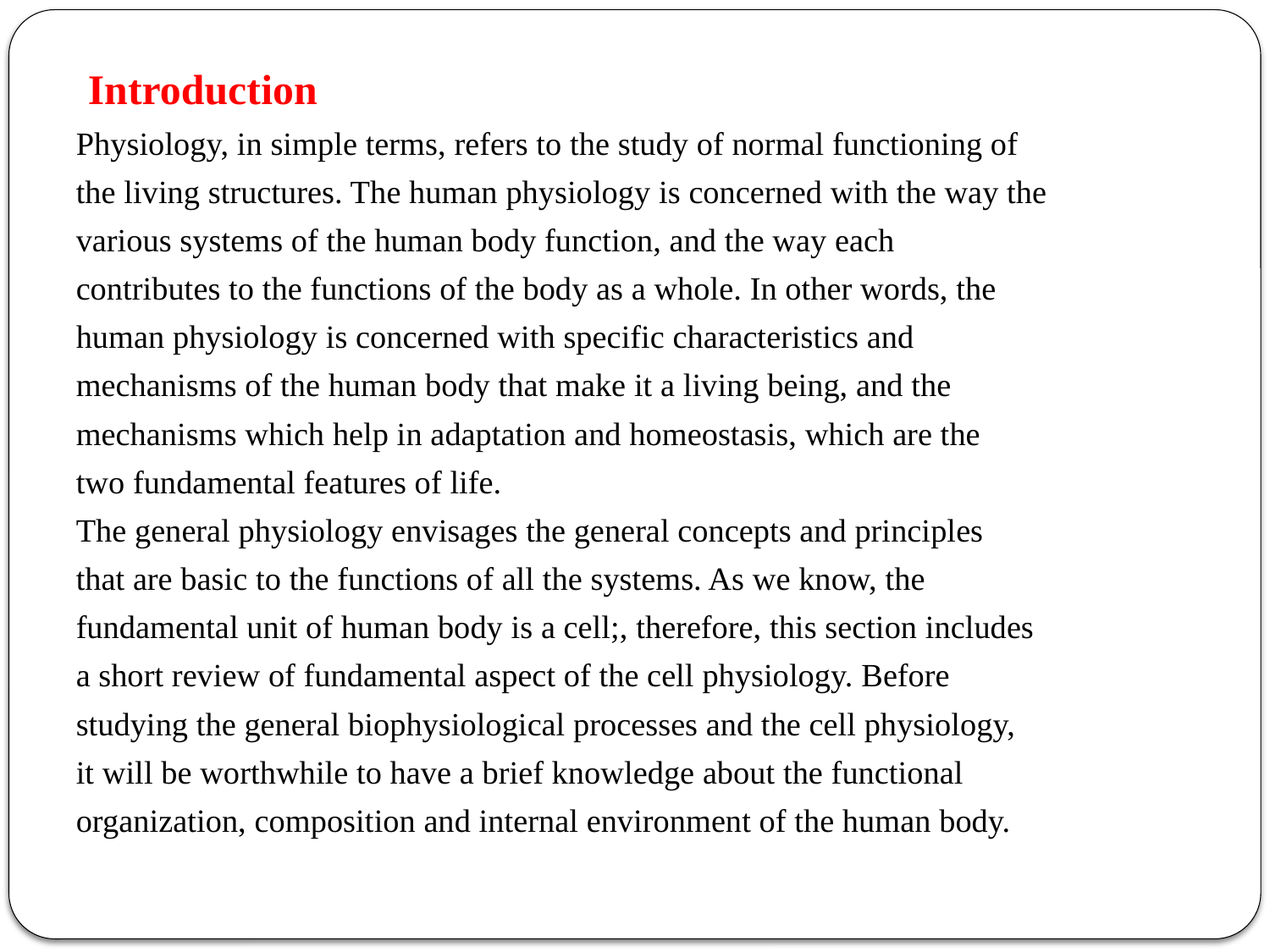

Introduction
Physiology, in simple terms, refers to the study of normal functioning of
the living structures. The human physiology is concerned with the way the
various systems of the human body function, and the way each
contributes to the functions of the body as a whole. In other words, the
human physiology is concerned with specific characteristics and
mechanisms of the human body that make it a living being, and the
mechanisms which help in adaptation and homeostasis, which are the
two fundamental features of life.
The general physiology envisages the general concepts and principles
that are basic to the functions of all the systems. As we know, the
fundamental unit of human body is a cell;, therefore, this section includes
a short review of fundamental aspect of the cell physiology. Before
studying the general biophysiological processes and the cell physiology,
it will be worthwhile to have a brief knowledge about the functional
organization, composition and internal environment of the human body.